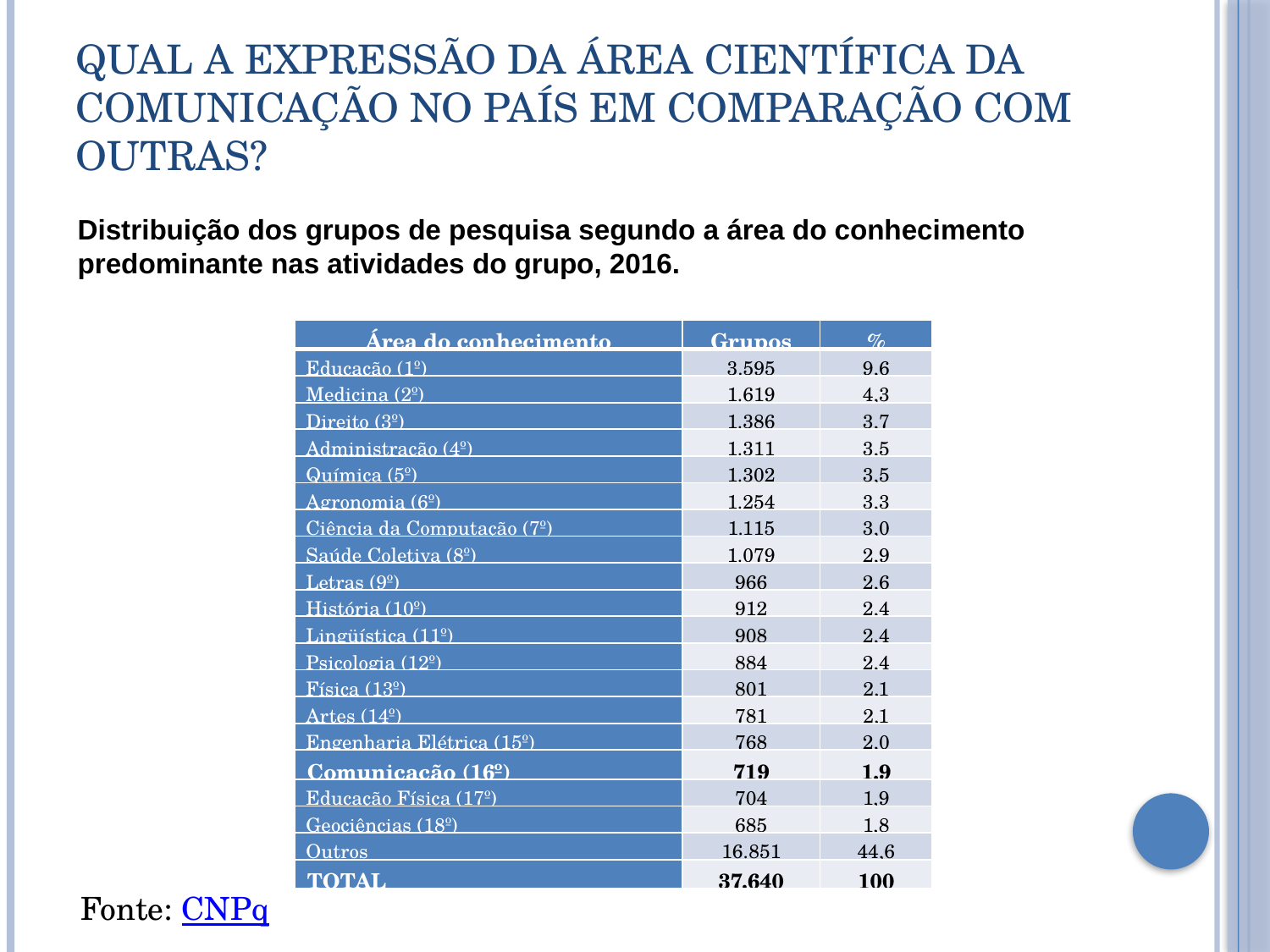

# Qual a expressão da área científica da comunicação no país em comparação com outras?
Distribuição dos grupos de pesquisa segundo a área do conhecimento predominante nas atividades do grupo, 2016.
| Área do conhecimento | Grupos | % |
| --- | --- | --- |
| Educação (1º) | 3.595 | 9,6 |
| Medicina (2º) | 1.619 | 4,3 |
| Direito (3º) | 1.386 | 3,7 |
| Administração (4º) | 1.311 | 3,5 |
| Química (5º) | 1.302 | 3,5 |
| Agronomia (6º) | 1.254 | 3,3 |
| Ciência da Computação (7º) | 1.115 | 3,0 |
| Saúde Coletiva (8º) | 1.079 | 2,9 |
| Letras (9º) | 966 | 2,6 |
| História (10º) | 912 | 2,4 |
| Lingüística (11º) | 908 | 2,4 |
| Psicologia (12º) | 884 | 2,4 |
| Física (13º) | 801 | 2,1 |
| Artes (14º) | 781 | 2,1 |
| Engenharia Elétrica (15º) | 768 | 2,0 |
| Comunicação (16º) | 719 | 1,9 |
| Educação Física (17º) | 704 | 1,9 |
| Geociências (18º) | 685 | 1,8 |
| Outros | 16.851 | 44,6 |
| TOTAL | 37.640 | 100 |
Fonte: CNPq